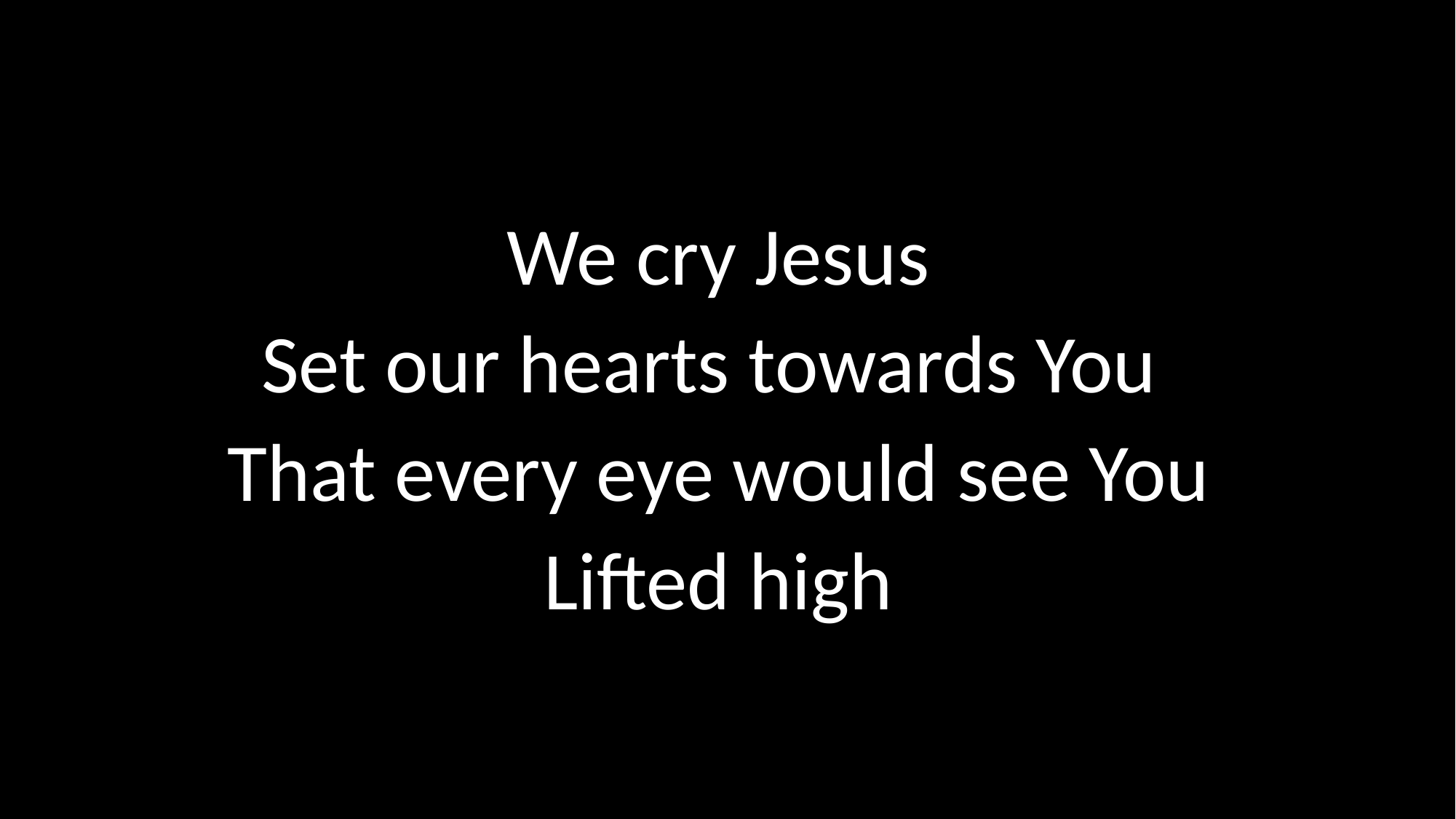

We cry Jesus
Set our hearts towards You
That every eye would see You
Lifted high